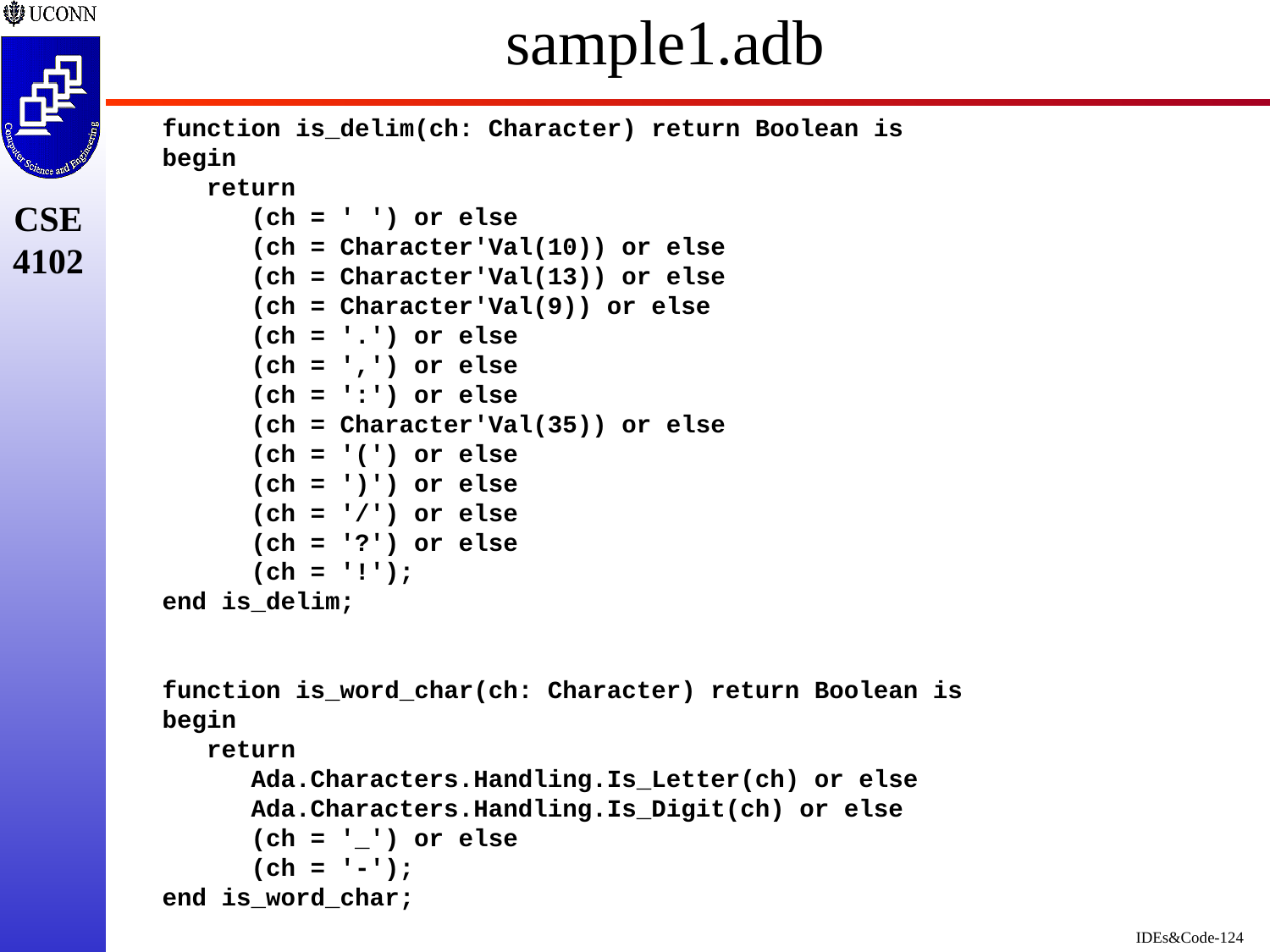

# sample1.adb
   function is_delim(ch: Character) return Boolean is
   begin
      return
         (ch = ' ') or else
         (ch = Character'Val(10)) or else
         (ch = Character'Val(13)) or else
         (ch = Character'Val(9)) or else
         (ch = '.') or else
         (ch = ',') or else
         (ch = ':') or else
         (ch = Character'Val(35)) or else
         (ch = '(') or else
         (ch = ')') or else
         (ch = '/') or else
         (ch = '?') or else
         (ch = '!');
   end is_delim;

   function is_word_char(ch: Character) return Boolean is
   begin
      return
         Ada.Characters.Handling.Is_Letter(ch) or else
         Ada.Characters.Handling.Is_Digit(ch) or else
         (ch = '_') or else
         (ch = '-');
   end is_word_char;